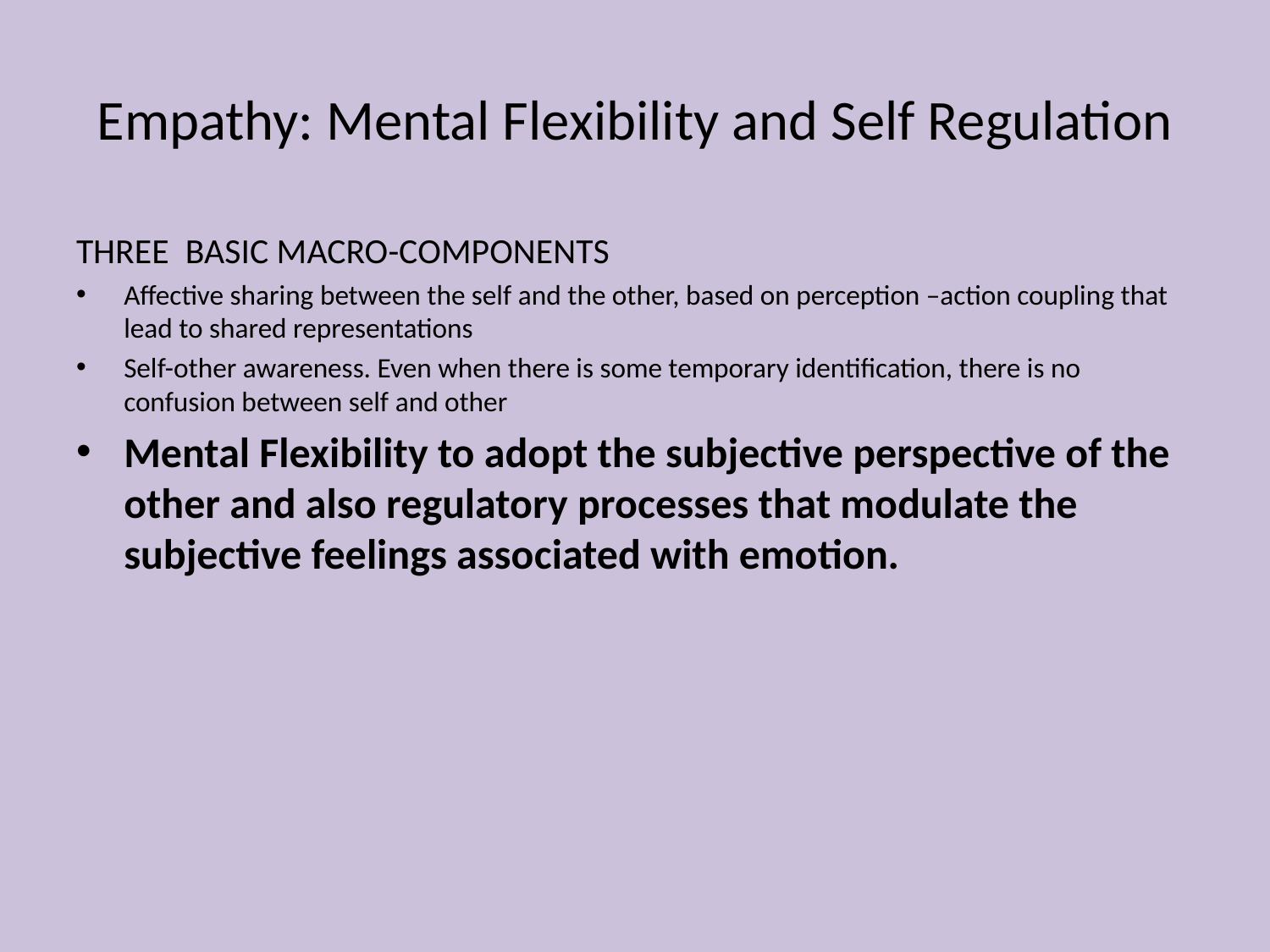

# Empathy: Mental Flexibility and Self Regulation
Three  Basic Macro-Components
Affective sharing between the self and the other, based on perception –action coupling that lead to shared representations
Self-other awareness. Even when there is some temporary identification, there is no confusion between self and other
Mental Flexibility to adopt the subjective perspective of the other and also regulatory processes that modulate the subjective feelings associated with emotion.